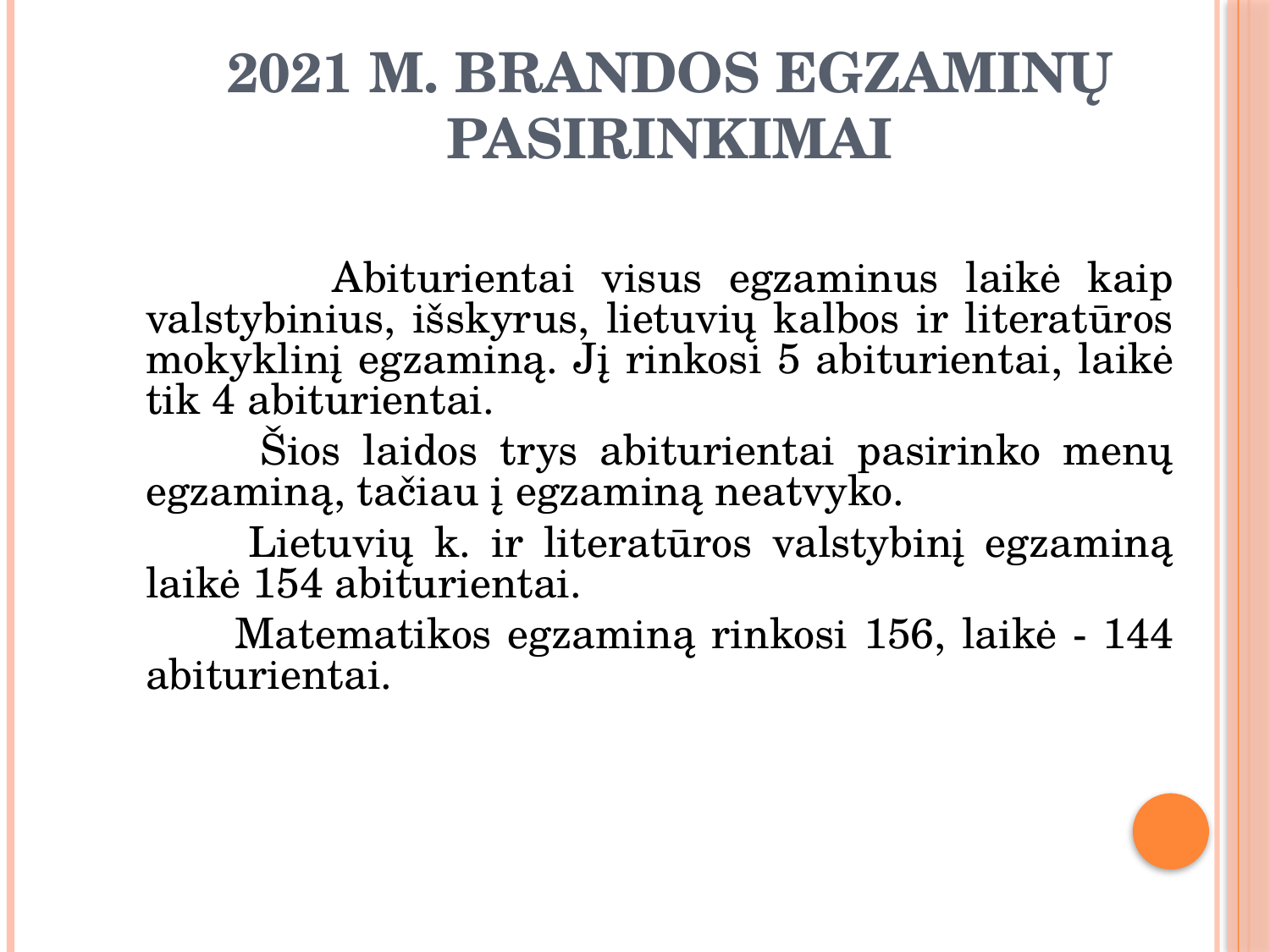

# 2021 m. brandos egzaminų pasirinkimai

          Abiturientai visus egzaminus laikė kaip valstybinius, išskyrus, lietuvių kalbos ir literatūros mokyklinį egzaminą. Jį rinkosi 5 abiturientai, laikė tik 4 abiturientai.
       Šios laidos trys abiturientai pasirinko menų egzaminą, tačiau į egzaminą neatvyko.
       Lietuvių k. ir literatūros valstybinį egzaminą laikė 154 abiturientai.
        Matematikos egzaminą rinkosi 156, laikė - 144 abiturientai.